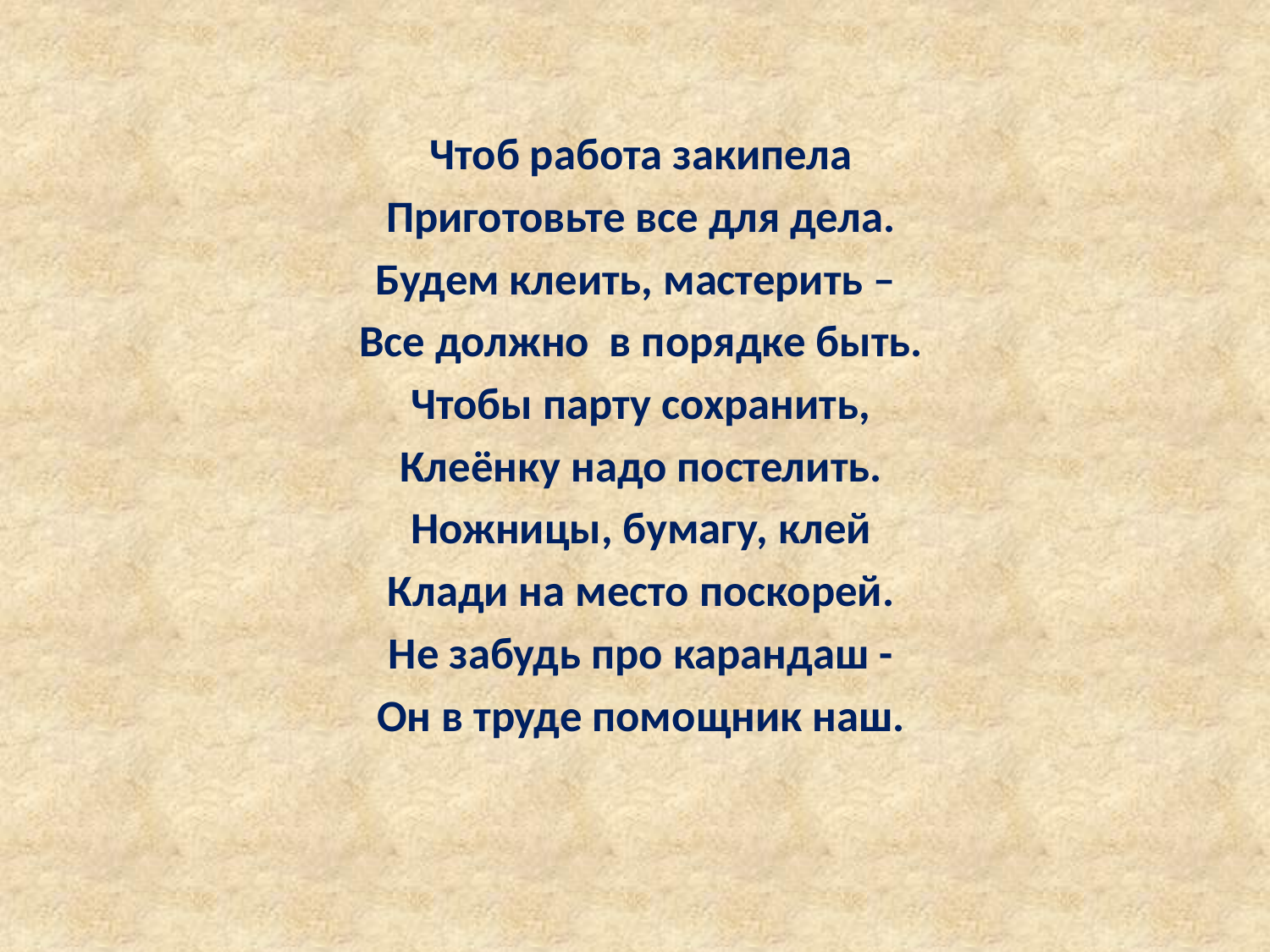

Чтоб работа закипела
Приготовьте все для дела.
Будем клеить, мастерить –
Все должно  в порядке быть.
Чтобы парту сохранить,
Клеёнку надо постелить.
Ножницы, бумагу, клей
Клади на место поскорей.
Не забудь про карандаш -
Он в труде помощник наш.